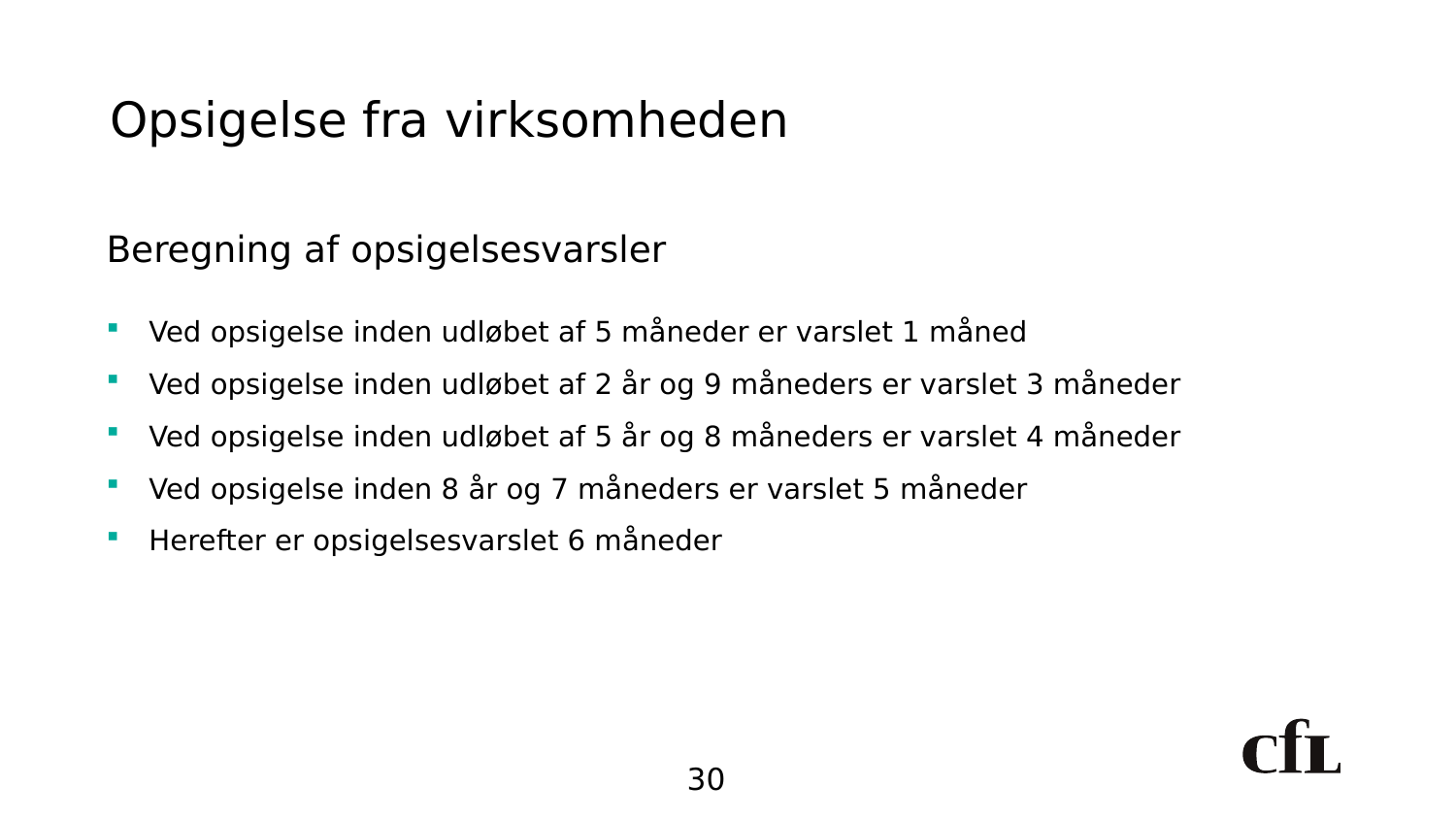

# Opsigelse fra virksomheden
Beregning af opsigelsesvarsler

Ved opsigelse inden udløbet af 5 måneder er varslet 1 måned
Ved opsigelse inden udløbet af 2 år og 9 måneders er varslet 3 måneder
Ved opsigelse inden udløbet af 5 år og 8 måneders er varslet 4 måneder
Ved opsigelse inden 8 år og 7 måneders er varslet 5 måneder
Herefter er opsigelsesvarslet 6 måneder